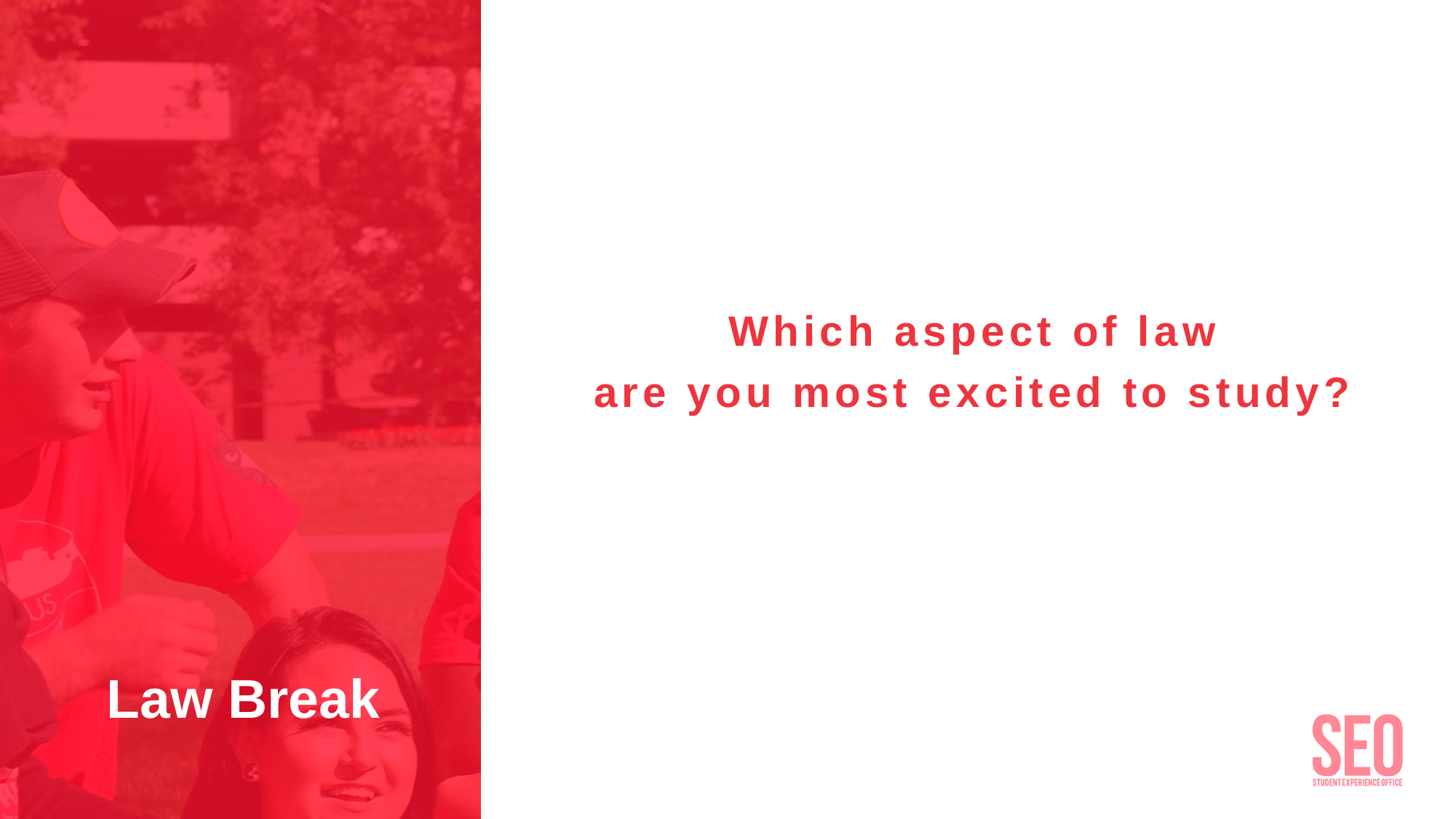

Which aspect of law
are you most excited to study?

# Law Break